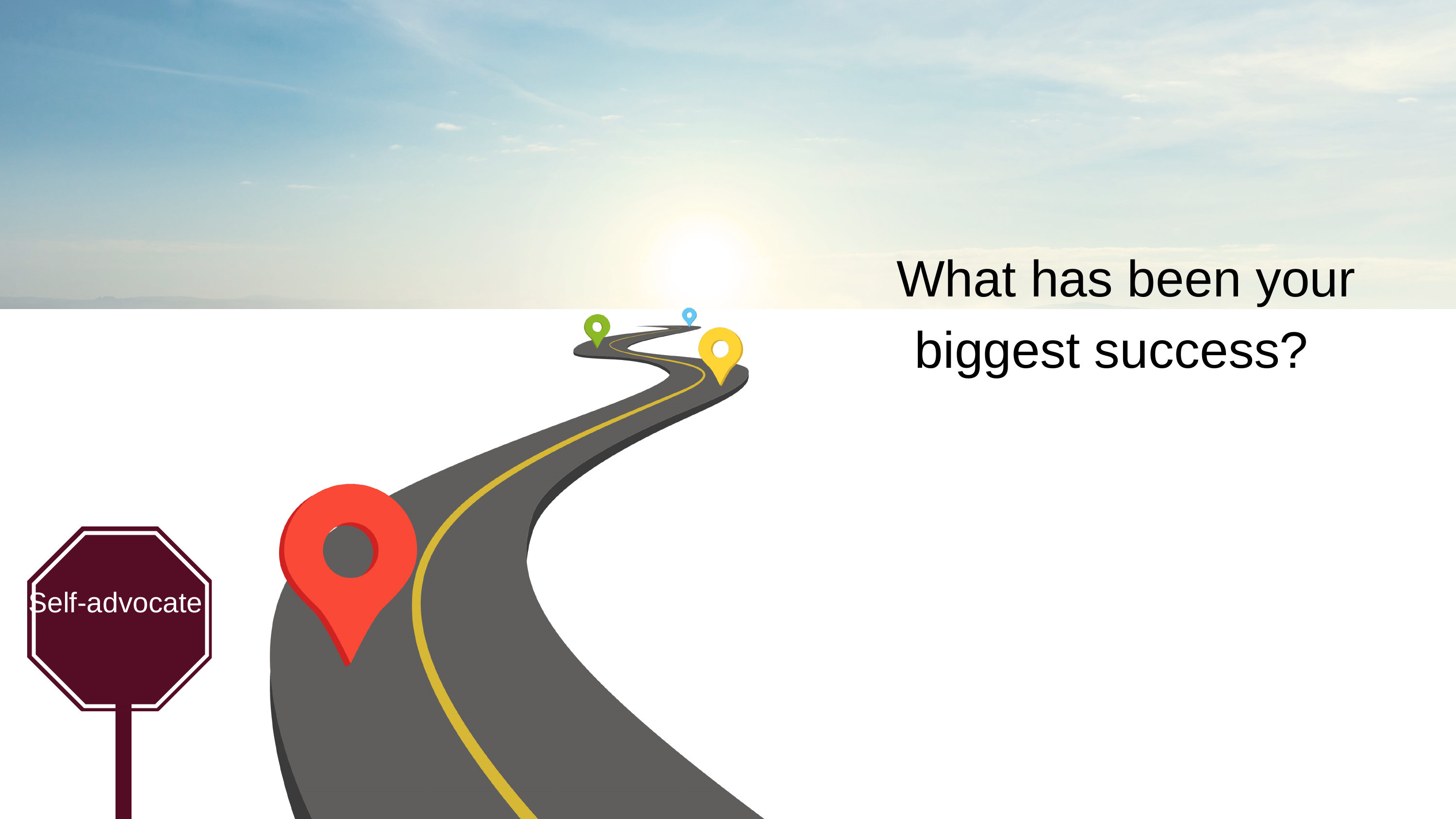

What has been your biggest success?

Self-advocate